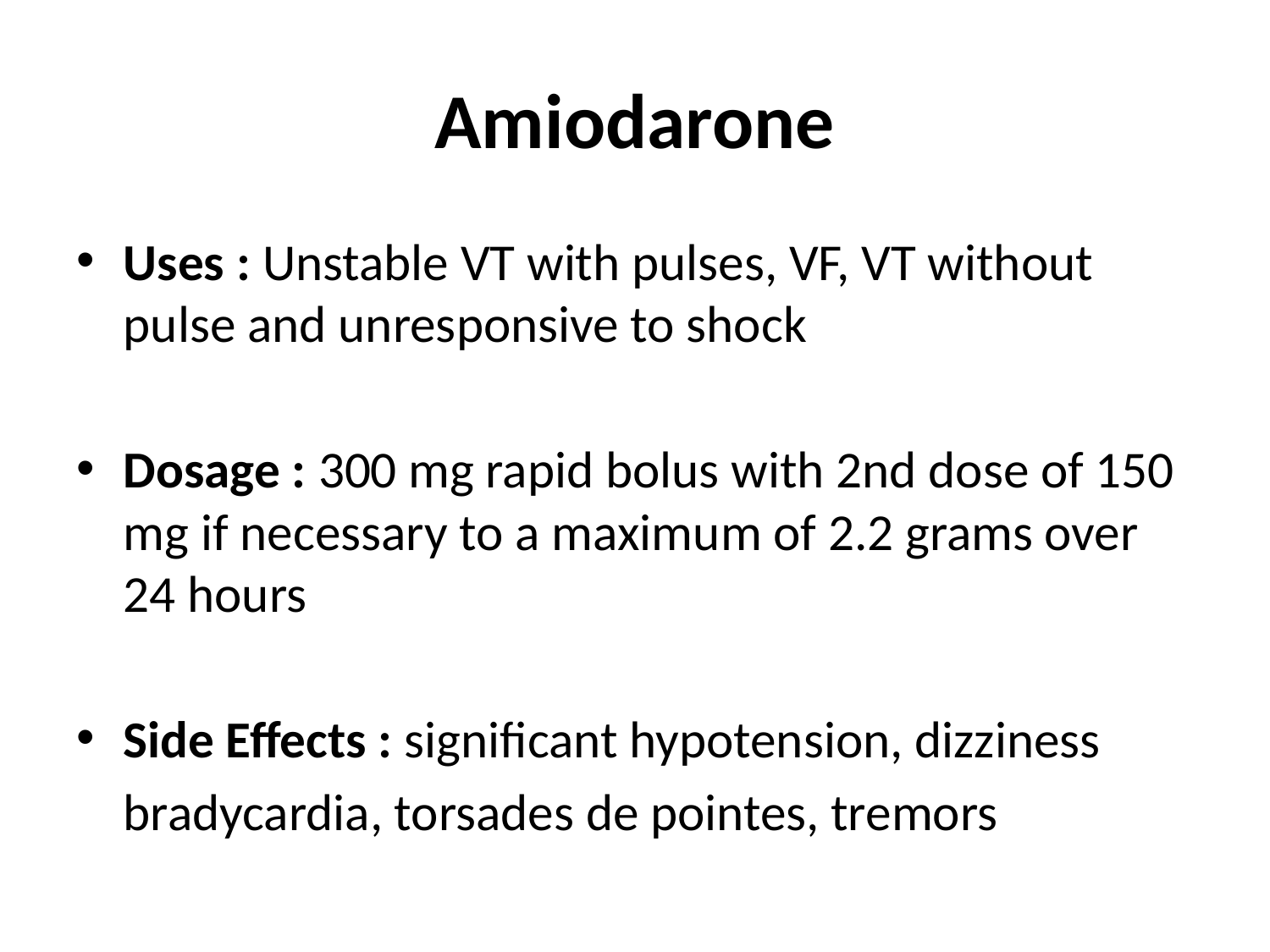

# Amiodarone
Uses : Unstable VT with pulses, VF, VT without pulse and unresponsive to shock

Dosage : 300 mg rapid bolus with 2nd dose of 150 mg if necessary to a maximum of 2.2 grams over 24 hours

Side Effects : significant hypotension, dizziness
 	bradycardia, torsades de pointes, tremors